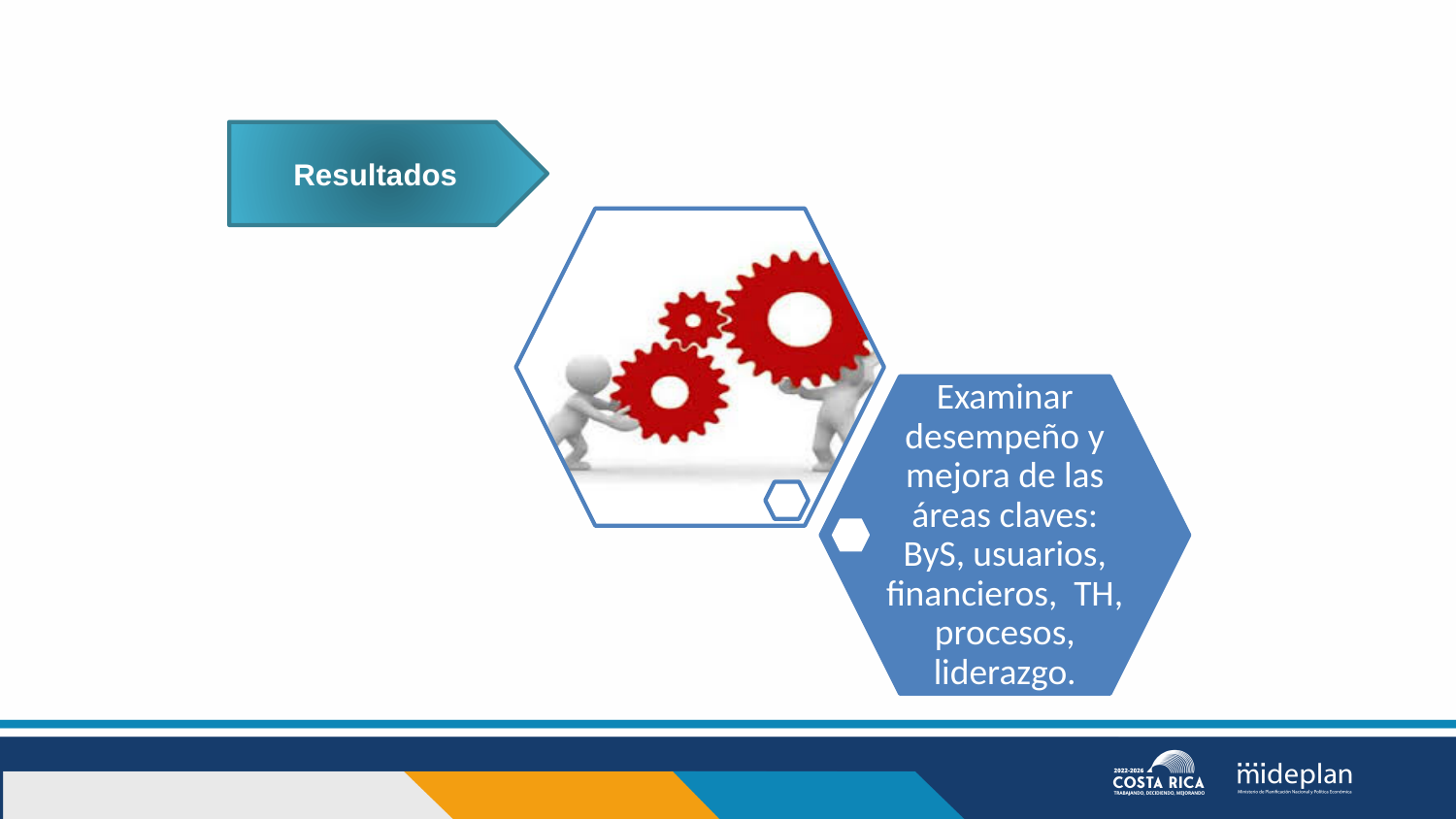

Resultados
Examinar desempeño y mejora de las áreas claves: ByS, usuarios, financieros,  TH, procesos, liderazgo.